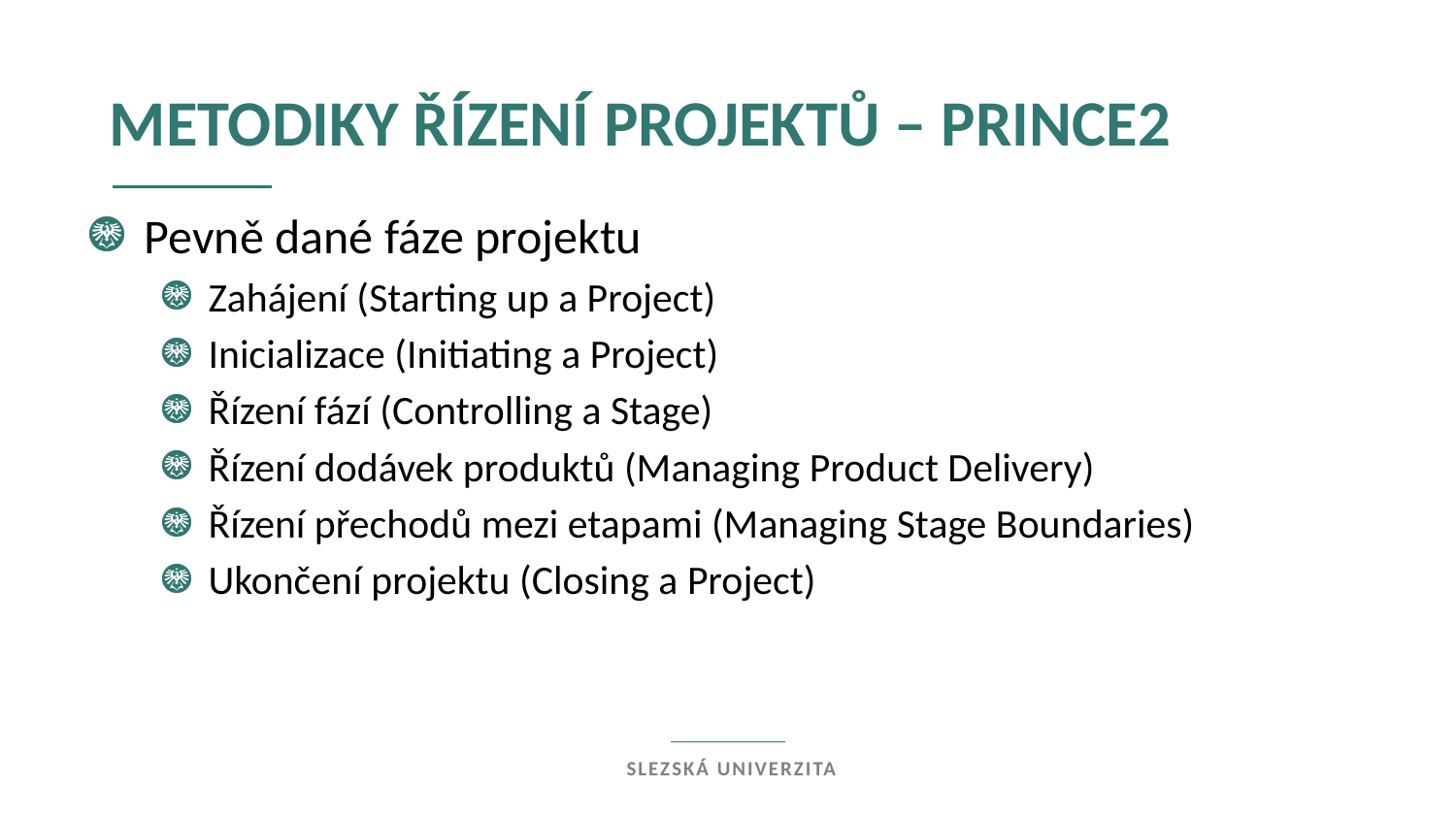

metodiky řízení projektů – prince2
Pevně dané fáze projektu
Zahájení (Starting up a Project)
Inicializace (Initiating a Project)
Řízení fází (Controlling a Stage)
Řízení dodávek produktů (Managing Product Delivery)
Řízení přechodů mezi etapami (Managing Stage Boundaries)
Ukončení projektu (Closing a Project)
Slezská univerzita